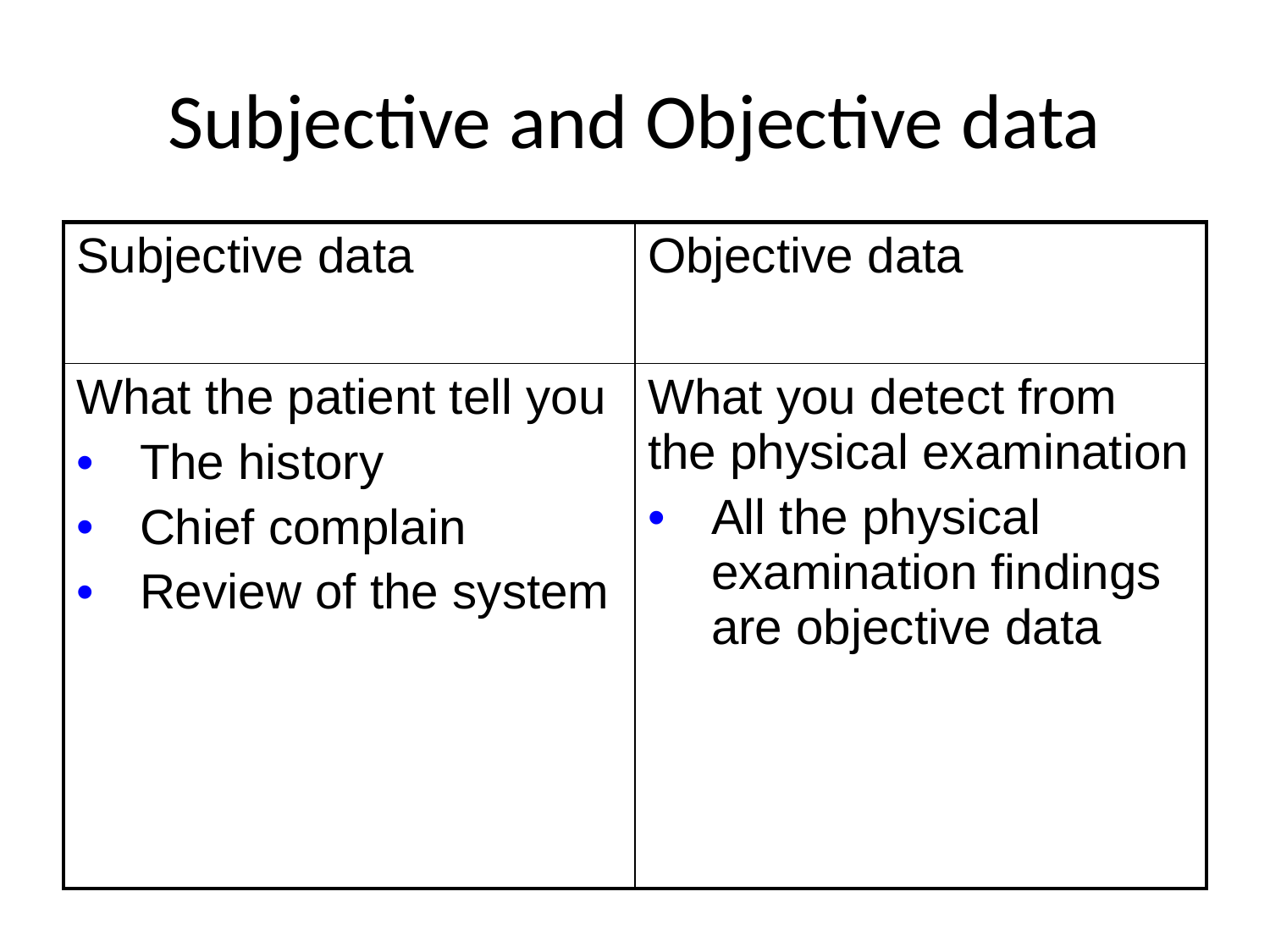

# Subjective and Objective data
| Subjective data | Objective data |
| --- | --- |
| What the patient tell you The history Chief complain Review of the system | What you detect from the physical examination All the physical examination findings are objective data |